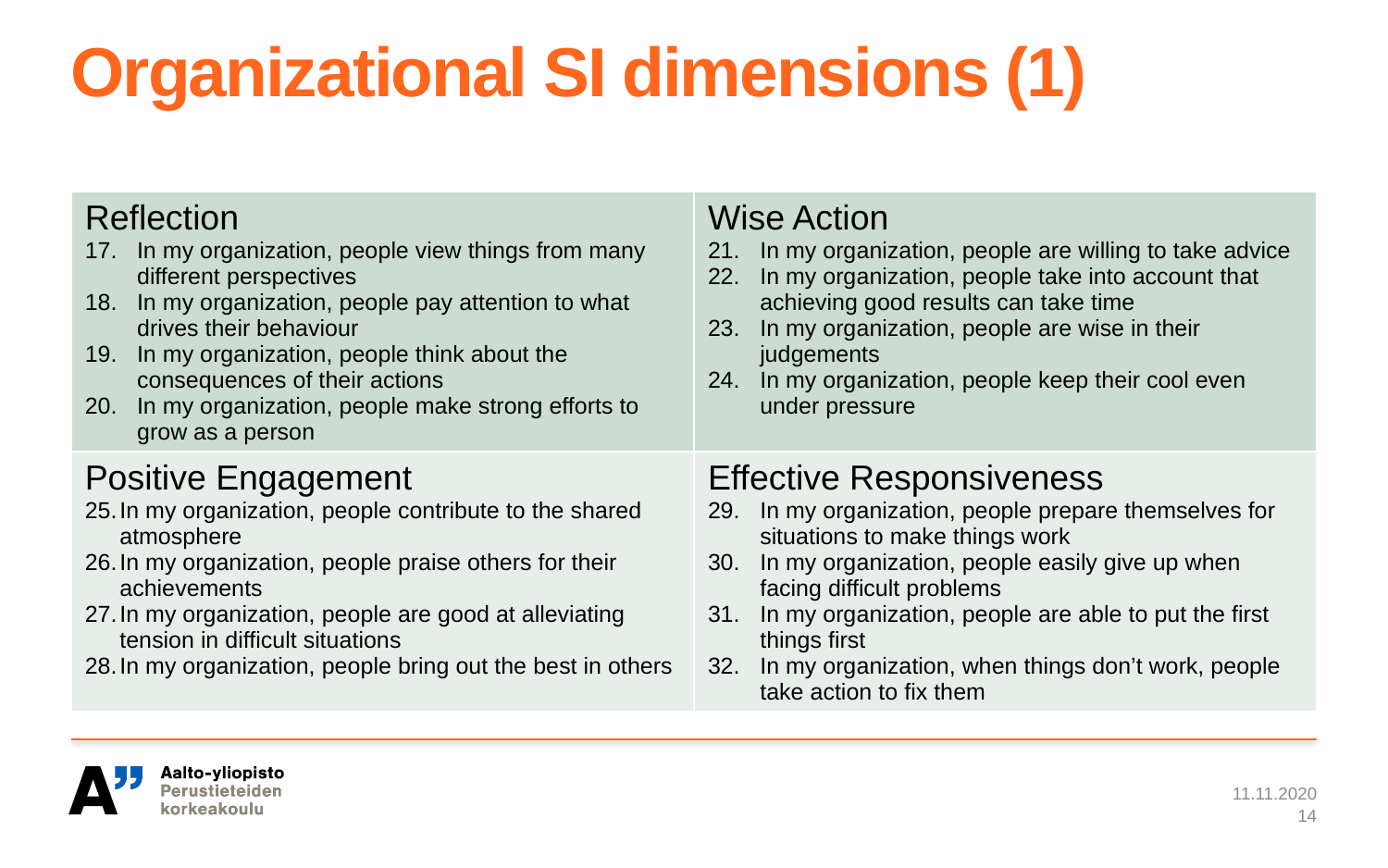

# Organizational SI dimensions (1)
| Reflection In my organization, people view things from many different perspectives In my organization, people pay attention to what drives their behaviour In my organization, people think about the consequences of their actions In my organization, people make strong efforts to grow as a person | Wise Action In my organization, people are willing to take advice In my organization, people take into account that achieving good results can take time In my organization, people are wise in their judgements In my organization, people keep their cool even under pressure |
| --- | --- |
| Positive Engagement In my organization, people contribute to the shared atmosphere In my organization, people praise others for their achievements In my organization, people are good at alleviating tension in difficult situations In my organization, people bring out the best in others | Effective Responsiveness In my organization, people prepare themselves for situations to make things work In my organization, people easily give up when facing difficult problems In my organization, people are able to put the first things first In my organization, when things don’t work, people take action to fix them |
11.11.2020
14